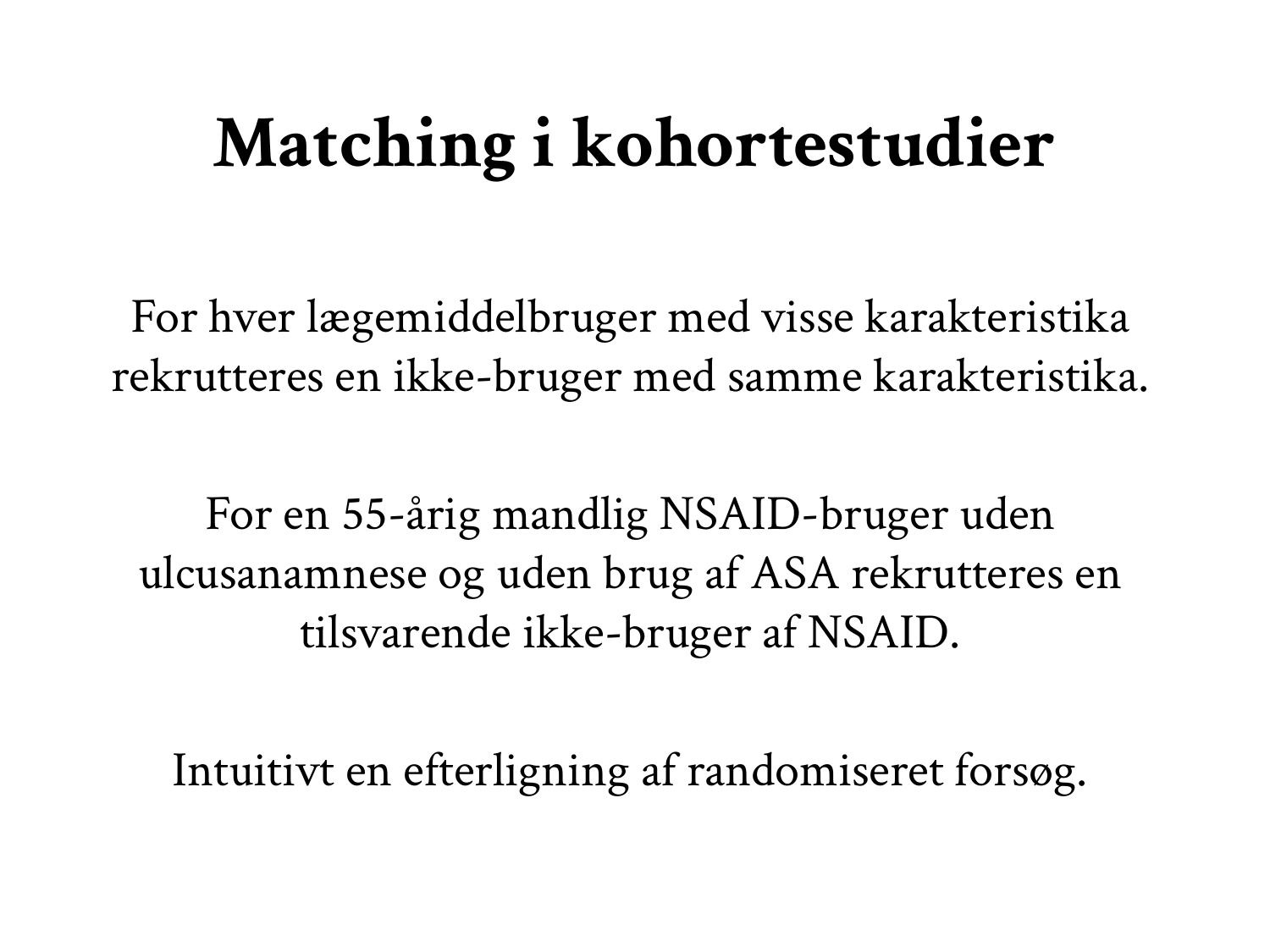

# Matching i kohortestudier
For hver lægemiddelbruger med visse karakteristika rekrutteres en ikke-bruger med samme karakteristika.

For en 55-årig mandlig NSAID-bruger uden ulcusanamnese og uden brug af ASA rekrutteres en tilsvarende ikke-bruger af NSAID.

Intuitivt en efterligning af randomiseret forsøg.